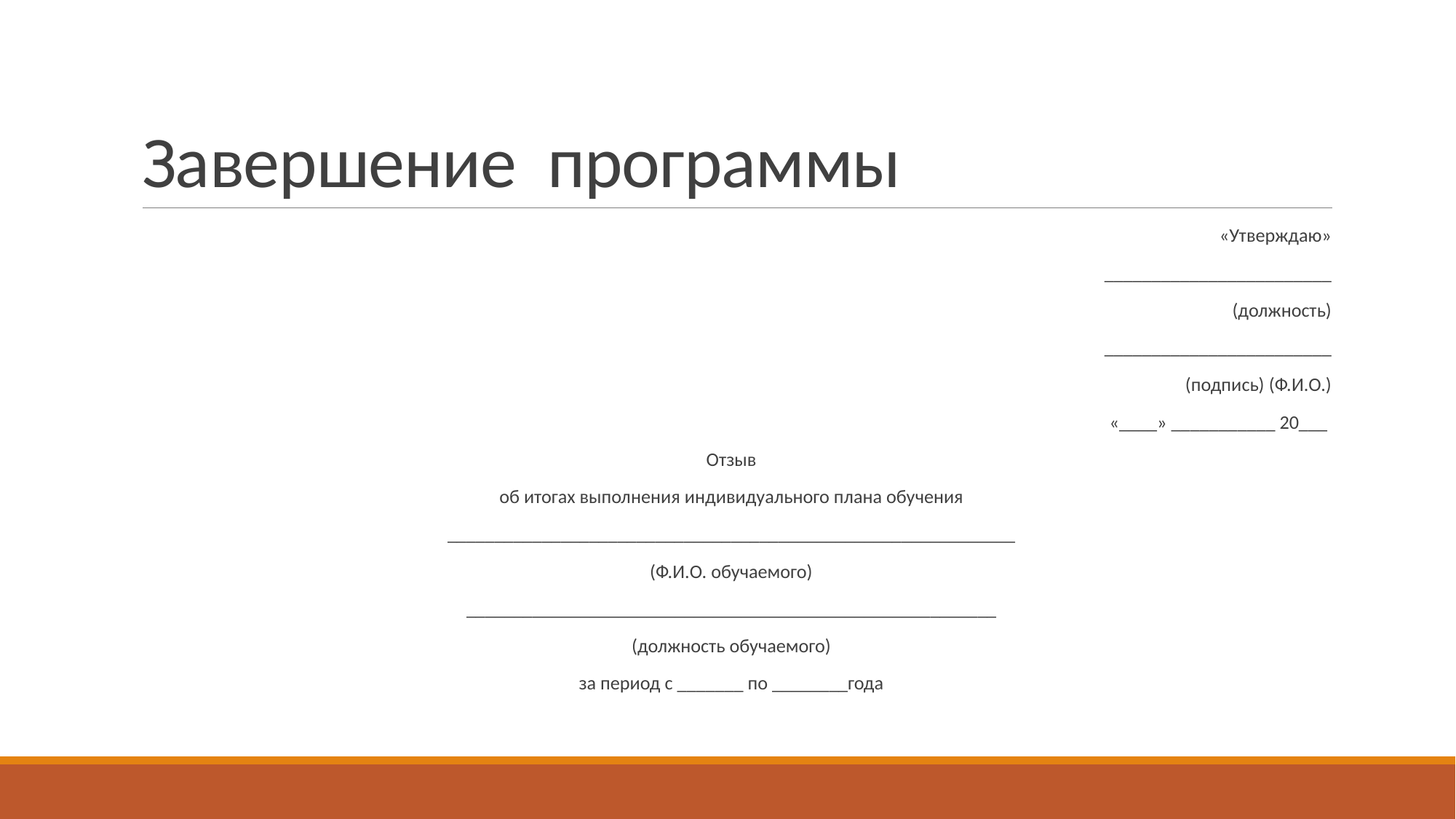

# Завершение  программы
«Утверждаю»
________________________
(должность)
________________________
(подпись) (Ф.И.О.)
«____» ___________ 20___
Отзыв
об итогах выполнения индивидуального плана обучения
____________________________________________________________
(Ф.И.О. обучаемого)
________________________________________________________
(должность обучаемого)
за период с _______ по ________года